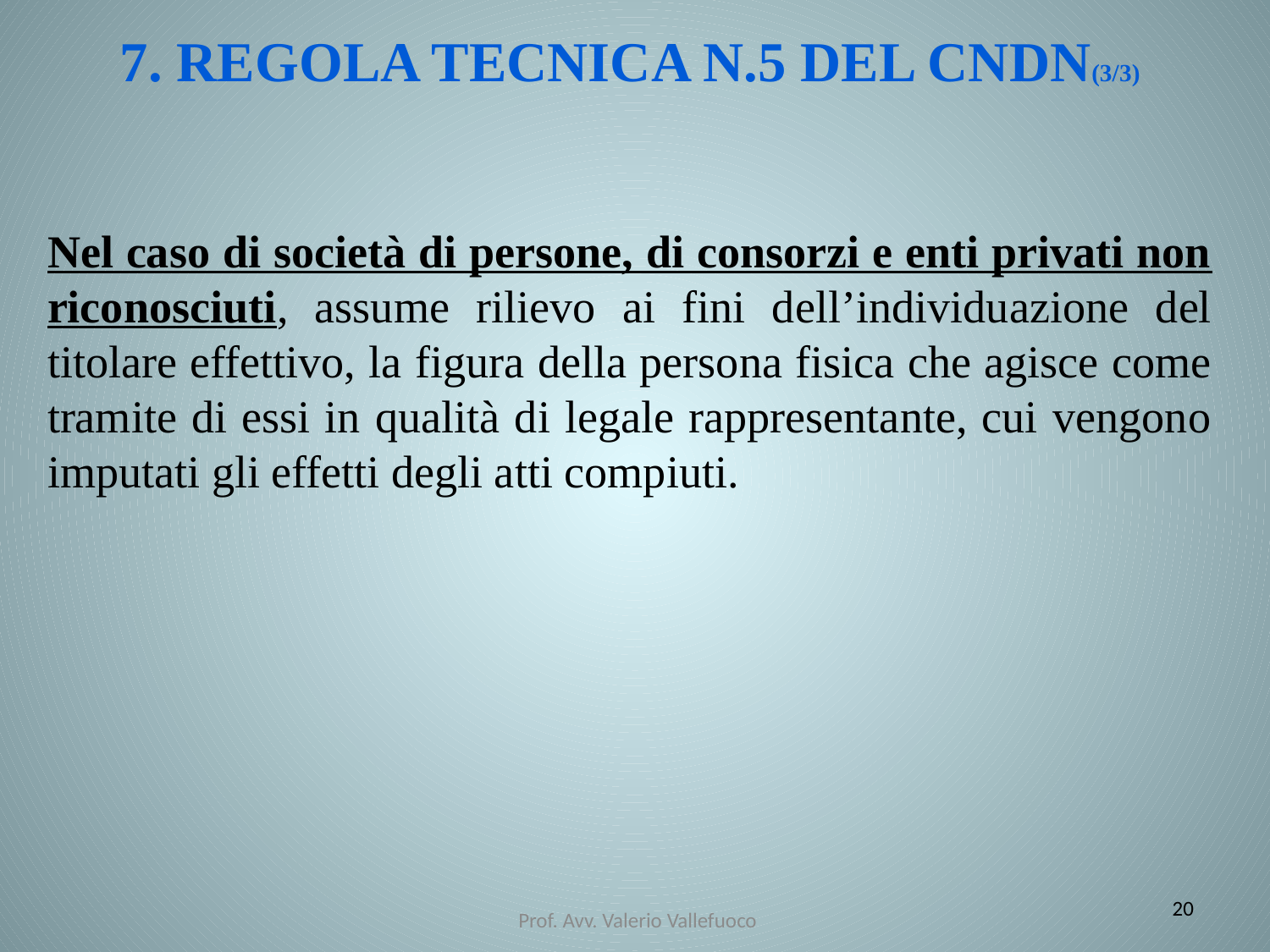

7. REGOLA TECNICA N.5 DEL CNDN(3/3)
Nel caso di società di persone, di consorzi e enti privati non riconosciuti, assume rilievo ai fini dell’individuazione del titolare effettivo, la figura della persona fisica che agisce come tramite di essi in qualità di legale rappresentante, cui vengono imputati gli effetti degli atti compiuti.
20
Prof. Avv. Valerio Vallefuoco